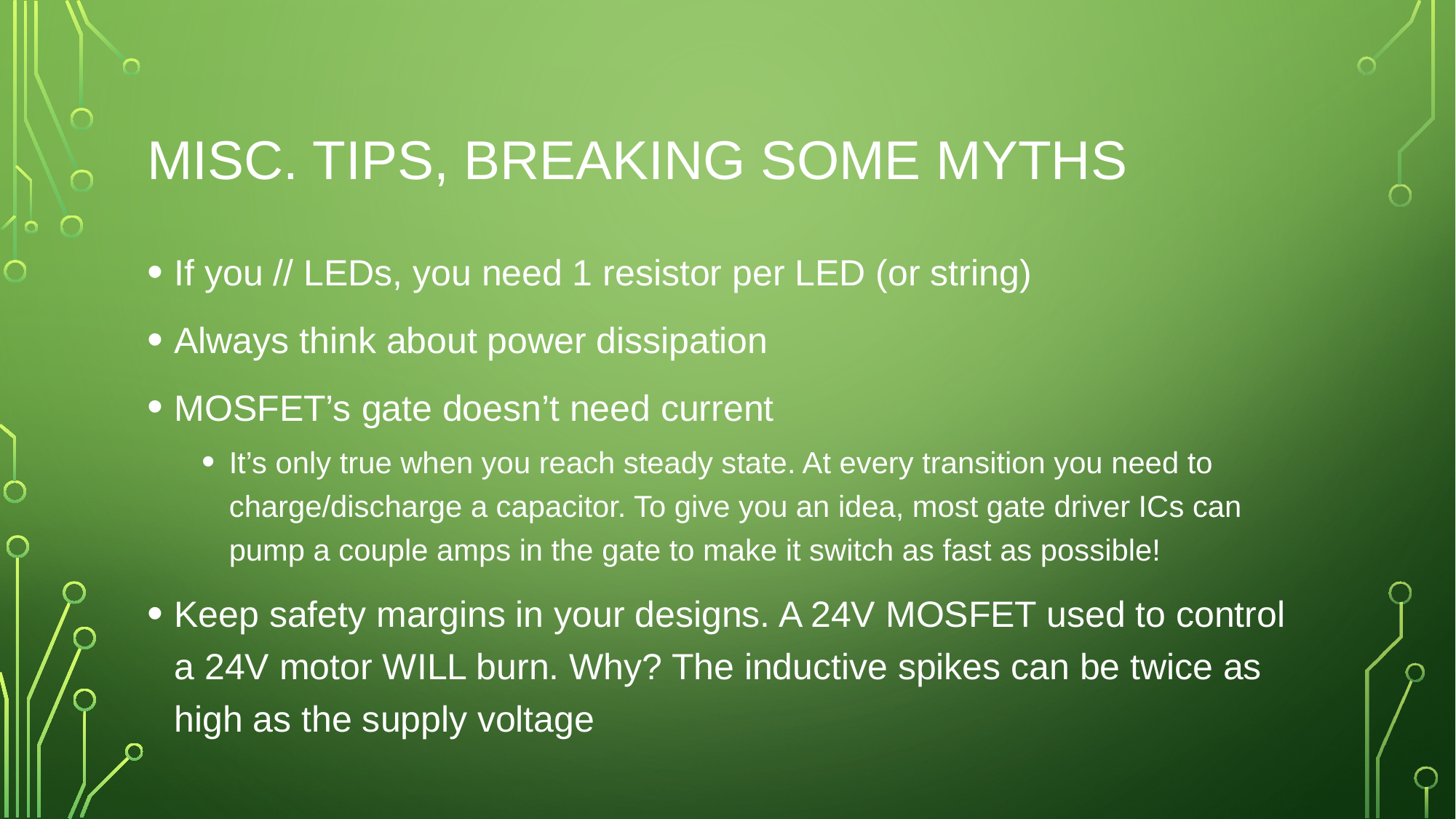

# Misc. Tips, breaking some myths
If you // LEDs, you need 1 resistor per LED (or string)
Always think about power dissipation
MOSFET’s gate doesn’t need current
It’s only true when you reach steady state. At every transition you need to charge/discharge a capacitor. To give you an idea, most gate driver ICs can pump a couple amps in the gate to make it switch as fast as possible!
Keep safety margins in your designs. A 24V MOSFET used to control a 24V motor WILL burn. Why? The inductive spikes can be twice as high as the supply voltage